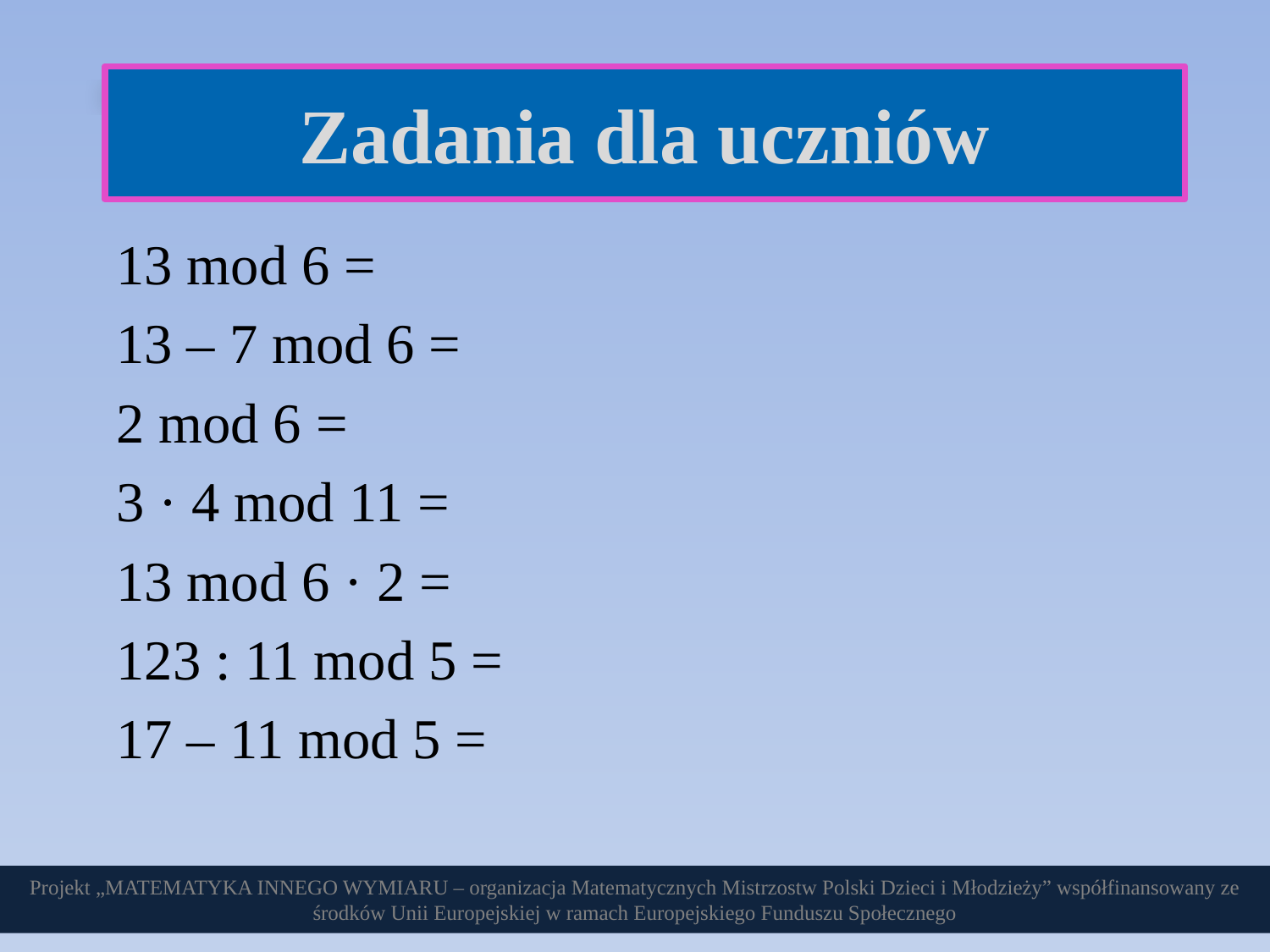

# Zadania dla uczniów
Zadania dla uczniów
13 mod 6 =
13 – 7 mod 6 =
2 mod 6 =
3 · 4 mod 11 =
13 mod 6 · 2 =
123 : 11 mod 5 =
17 – 11 mod 5 =
Projekt „MATEMATYKA INNEGO WYMIARU – organizacja Matematycznych Mistrzostw Polski Dzieci i Młodzieży” współfinansowany ze środków Unii Europejskiej w ramach Europejskiego Funduszu Społecznego